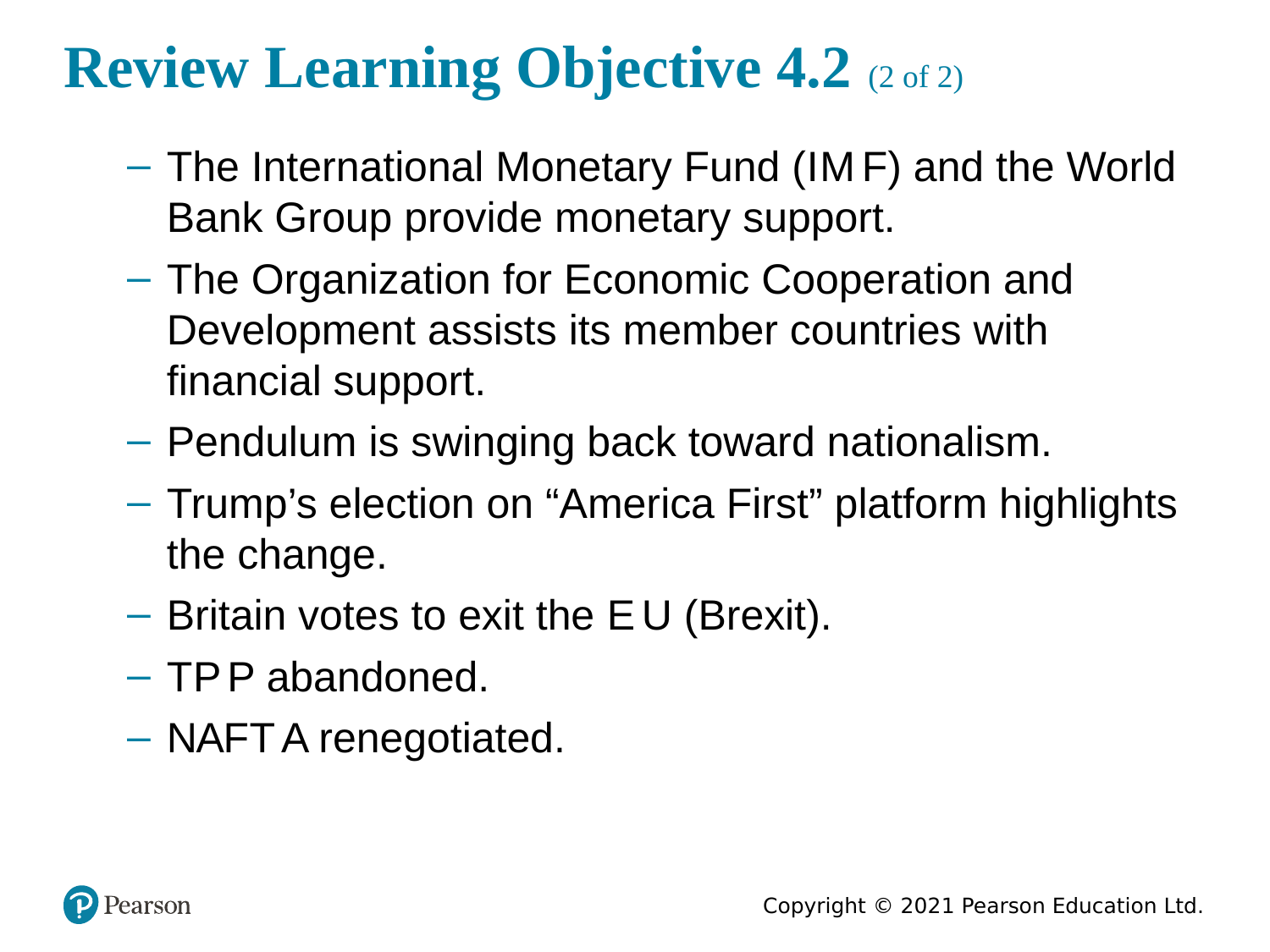

# Review Learning Objective 4.2 (2 of 2)
The International Monetary Fund (I M F) and the World Bank Group provide monetary support.
The Organization for Economic Cooperation and Development assists its member countries with financial support.
Pendulum is swinging back toward nationalism.
Trump’s election on “America First” platform highlights the change.
Britain votes to exit the E U (Brexit).
T P P abandoned.
N A F T A renegotiated.